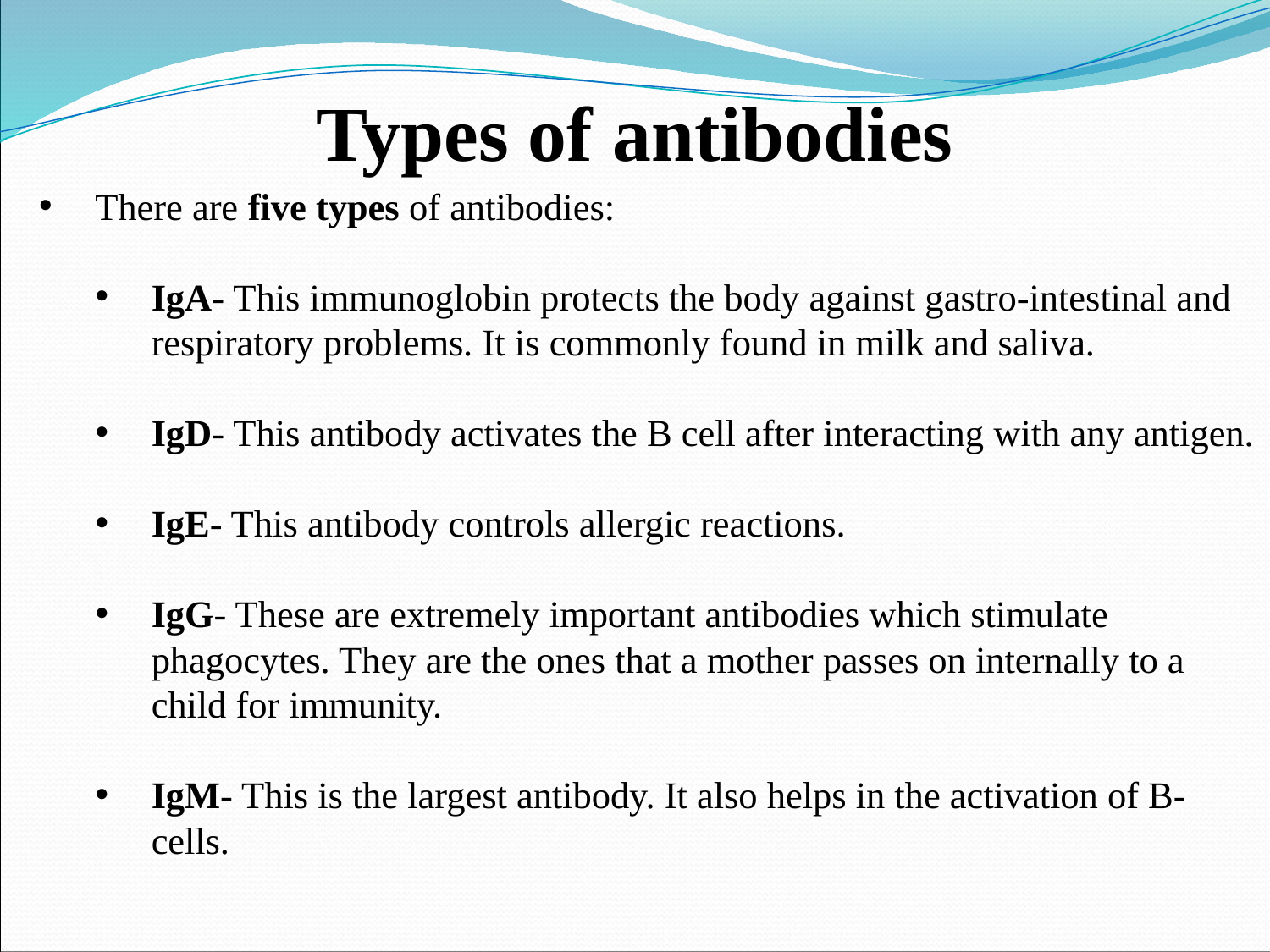

There are five types of antibodies:

IgA- This immunoglobin protects the body against gastro-intestinal and respiratory problems. It is commonly found in milk and saliva.

IgD- This antibody activates the B cell after interacting with any antigen.

IgE- This antibody controls allergic reactions.

IgG- These are extremely important antibodies which stimulate phagocytes. They are the ones that a mother passes on internally to a child for immunity.

IgM- This is the largest antibody. It also helps in the activation of B-cells.

# Types of antibodies